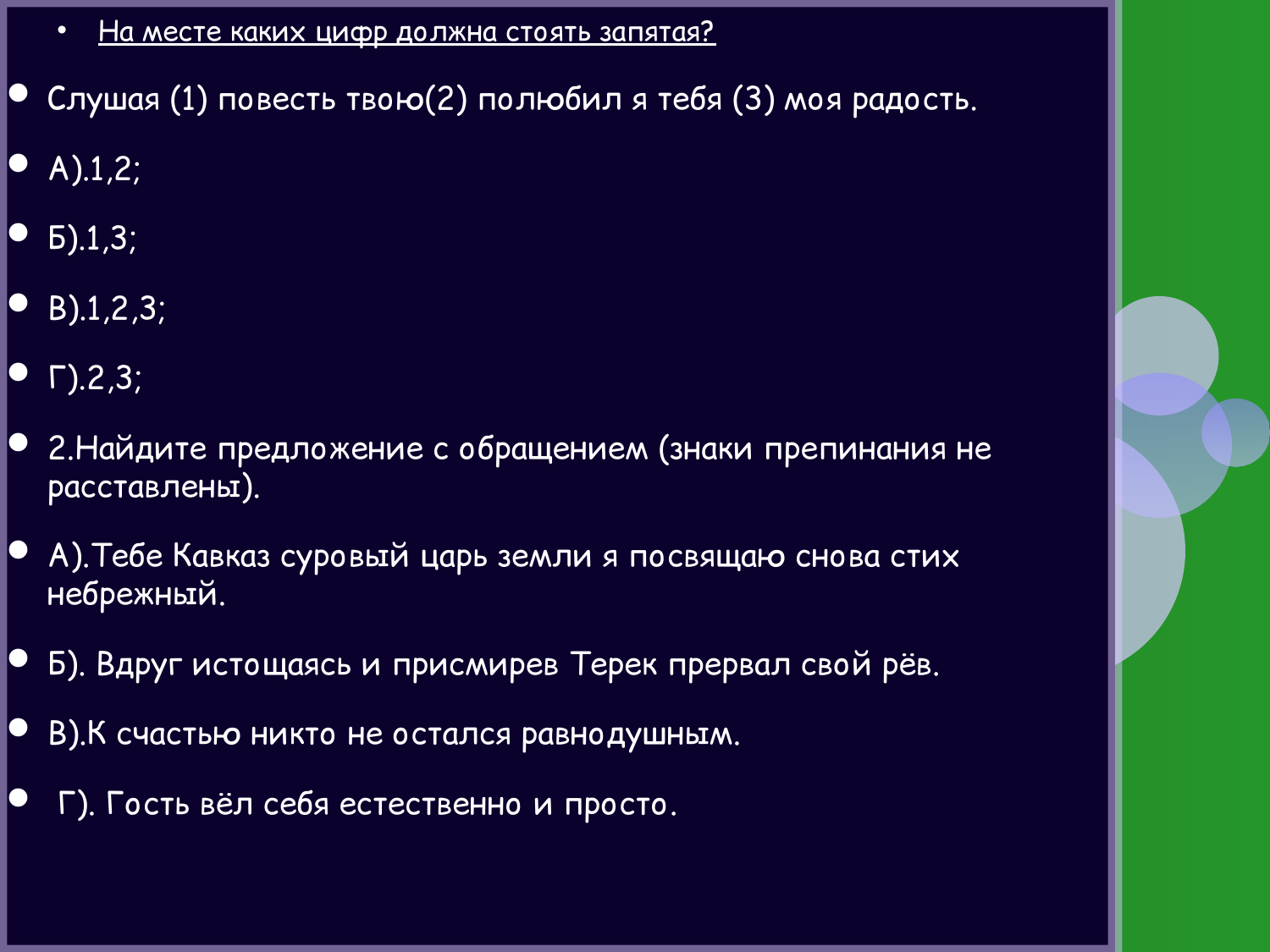

На месте каких цифр должна стоять запятая?
Слушая (1) повесть твою(2) полюбил я тебя (3) моя радость.
А).1,2;
Б).1,3;
В).1,2,3;
Г).2,3;
2.Найдите предложение с обращением (знаки препинания не расставлены).
А).Тебе Кавказ суровый царь земли я посвящаю снова стих небрежный.
Б). Вдруг истощаясь и присмирев Терек прервал свой рёв.
В).К счастью никто не остался равнодушным.
 Г). Гость вёл себя естественно и просто.

#